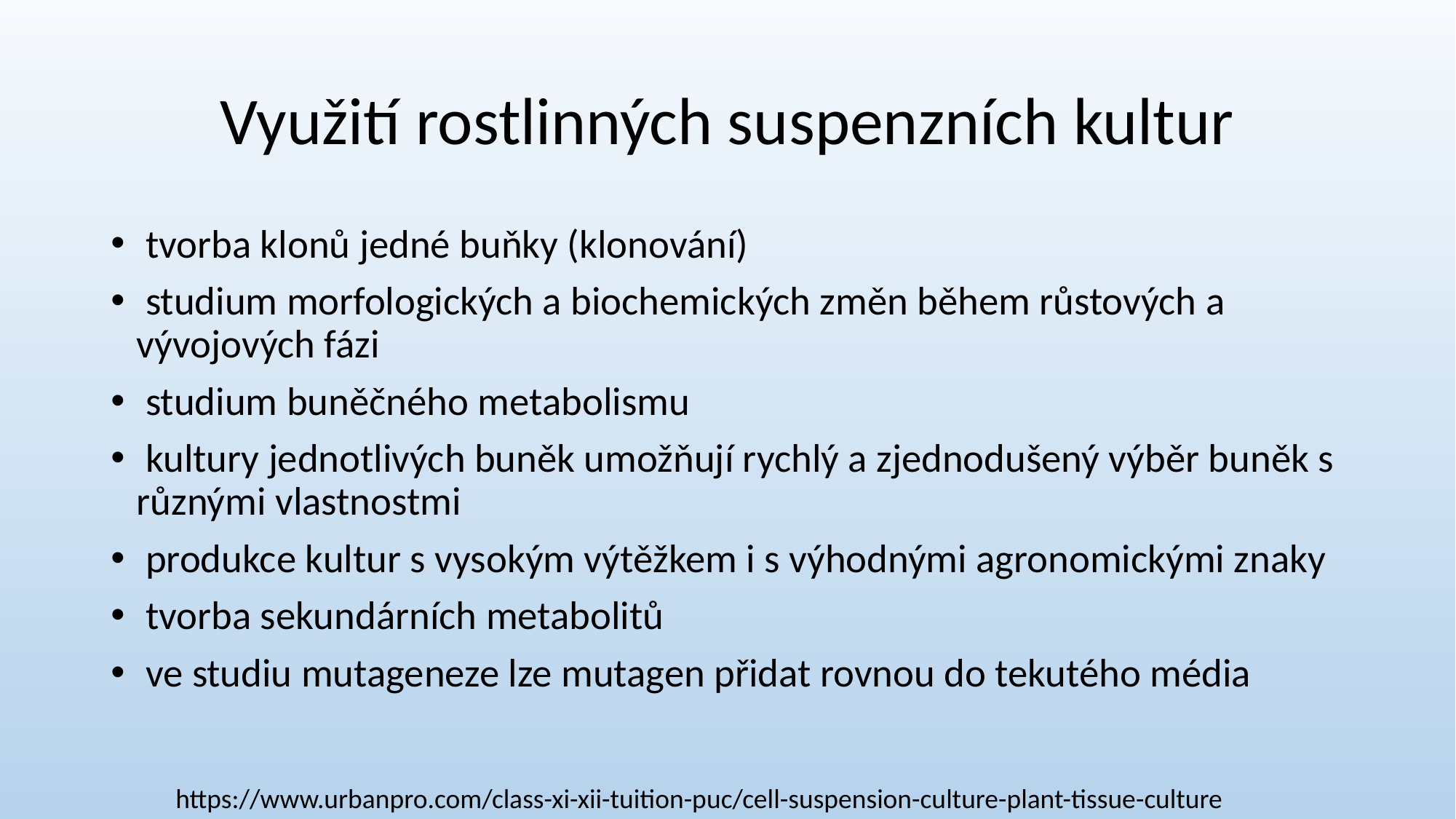

# Využití rostlinných suspenzních kultur
 tvorba klonů jedné buňky (klonování)
 studium morfologických a biochemických změn během růstových a vývojových fázi
 studium buněčného metabolismu
 kultury jednotlivých buněk umožňují rychlý a zjednodušený výběr buněk s různými vlastnostmi
 produkce kultur s vysokým výtěžkem i s výhodnými agronomickými znaky
 tvorba sekundárních metabolitů
 ve studiu mutageneze lze mutagen přidat rovnou do tekutého média
https://www.urbanpro.com/class-xi-xii-tuition-puc/cell-suspension-culture-plant-tissue-culture